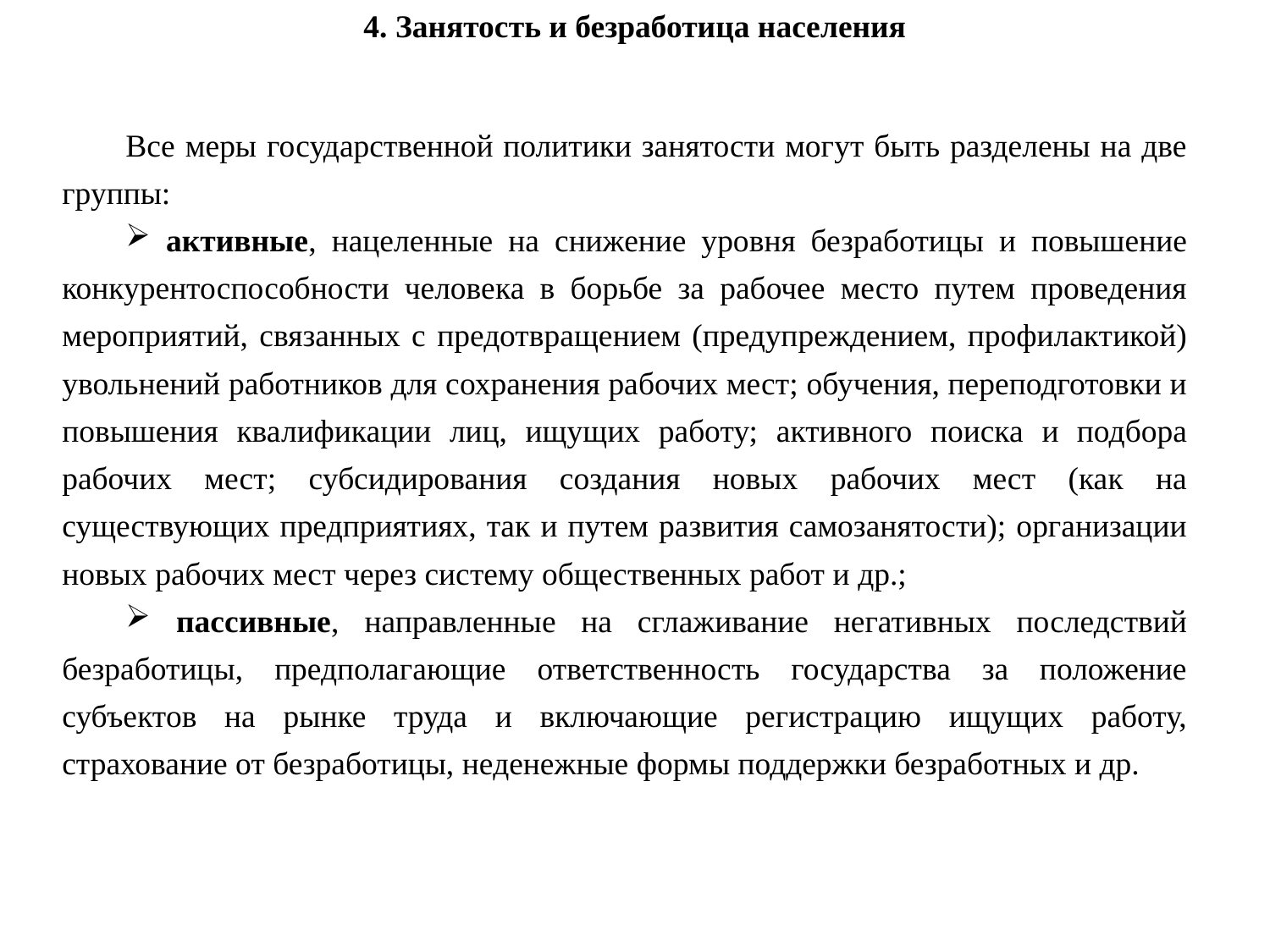

4. Занятость и безработица населения
Все меры государственной политики занятости могут быть разделены на две группы:
 активные, нацеленные на снижение уровня безработицы и повышение конкурентоспособности человека в борьбе за рабочее место путем проведения мероприятий, связанных с предотвращением (предупреждением, профилактикой) увольнений работников для сохранения рабочих мест; обучения, переподготовки и повышения квалификации лиц, ищущих работу; активного поиска и подбора рабочих мест; субсидирования создания новых рабочих мест (как на существующих предприятиях, так и путем развития самозанятости); организации новых рабочих мест через систему общественных работ и др.;
 пассивные, направленные на сглаживание негативных последствий безработицы, предполагающие ответственность государства за положение субъектов на рынке труда и включающие регистрацию ищущих работу, страхование от безработицы, неденежные формы поддержки безработных и др.